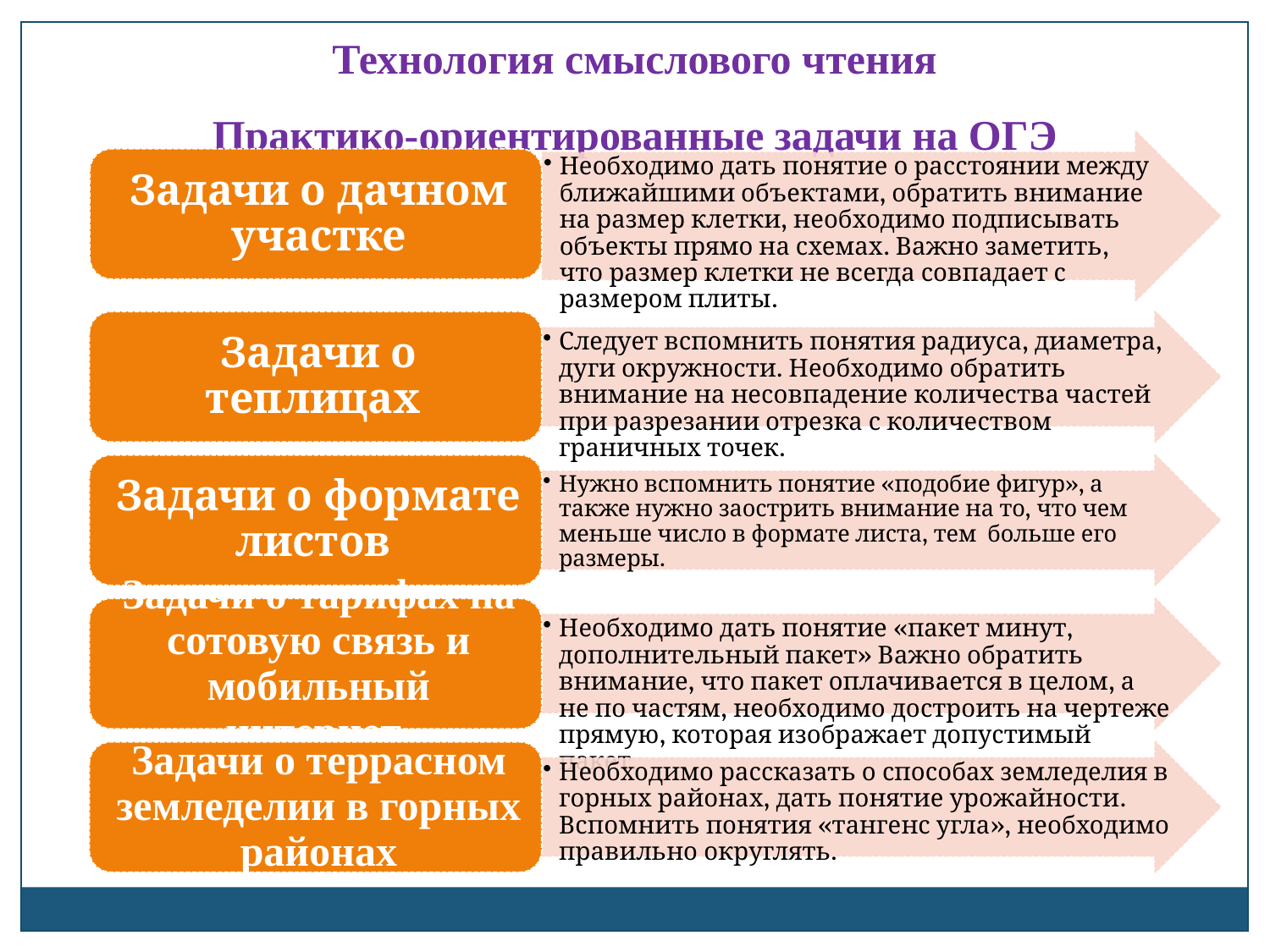

Технология смыслового чтения
Практико-ориентированные задачи на ОГЭ
Необходимо дать понятие о расстоянии между ближайшими объектами, обратить внимание на размер клетки, необходимо подписывать объекты прямо на схемах. Важно заметить, что размер клетки не всегда совпадает с размером плиты.
Задачи о дачном участке
Следует вспомнить понятия радиуса, диаметра, дуги окружности. Необходимо обратить внимание на несовпадение количества частей при разрезании отрезка с количеством граничных точек.
Задачи о теплицах
Нужно вспомнить понятие «подобие фигур», а также нужно заострить внимание на то, что чем меньше число в формате листа, тем  больше его размеры.
Задачи о формате листов
Необходимо дать понятие «пакет минут, дополнительный пакет» Важно обратить внимание, что пакет оплачивается в целом, а не по частям, необходимо достроить на чертеже прямую, которая изображает допустимый пакет.
Задачи о тарифах на сотовую связь и мобильный интернет
Необходимо рассказать о способах земледелия в горных районах, дать понятие урожайности. Вспомнить понятия «тангенс угла», необходимо правильно округлять.
Задачи о террасном земледелии в горных районах